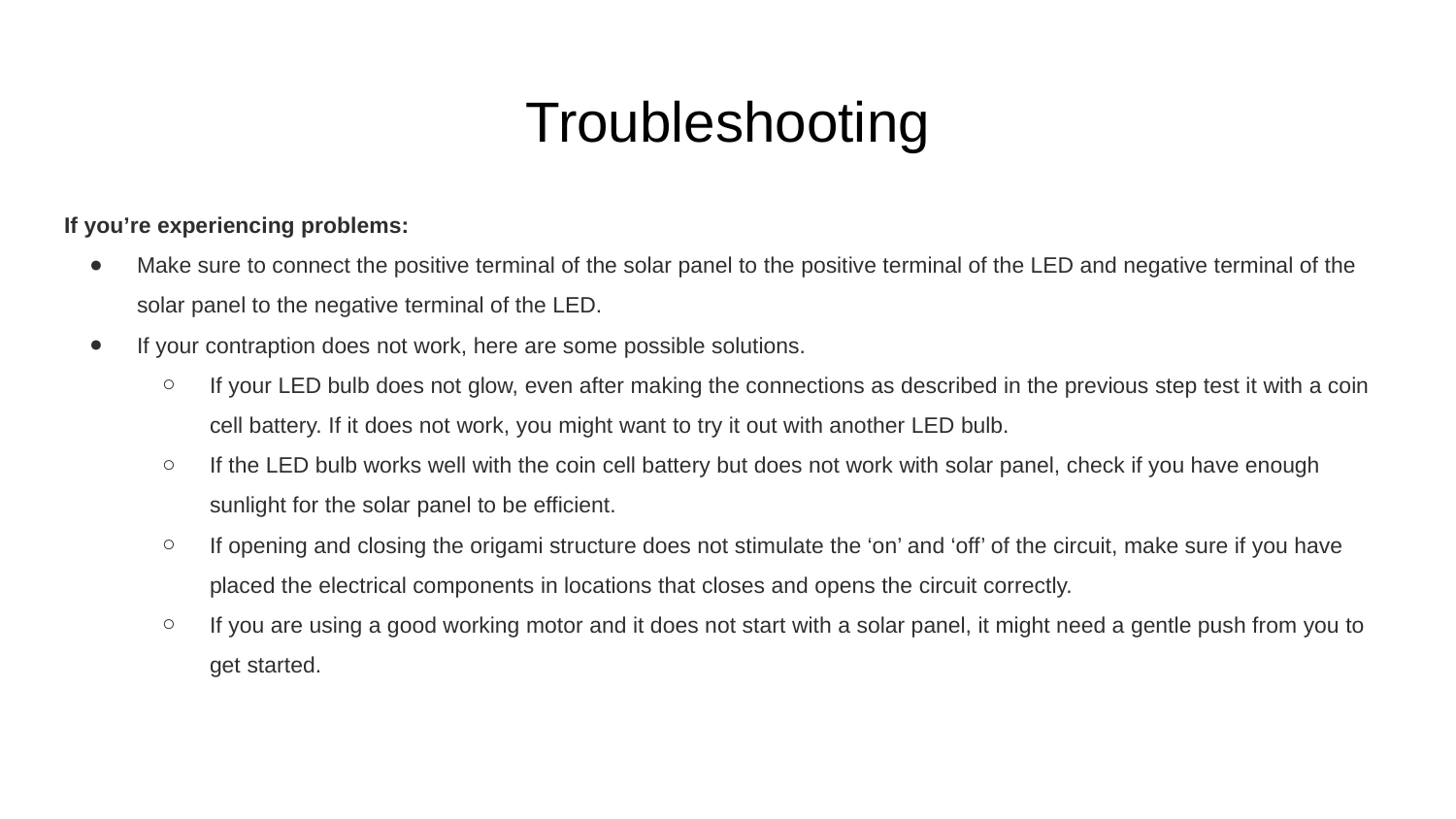

# Troubleshooting
If you’re experiencing problems:
Make sure to connect the positive terminal of the solar panel to the positive terminal of the LED and negative terminal of the solar panel to the negative terminal of the LED.
If your contraption does not work, here are some possible solutions.
If your LED bulb does not glow, even after making the connections as described in the previous step test it with a coin cell battery. If it does not work, you might want to try it out with another LED bulb.
If the LED bulb works well with the coin cell battery but does not work with solar panel, check if you have enough sunlight for the solar panel to be efficient.
If opening and closing the origami structure does not stimulate the ‘on’ and ‘off’ of the circuit, make sure if you have placed the electrical components in locations that closes and opens the circuit correctly.
If you are using a good working motor and it does not start with a solar panel, it might need a gentle push from you to get started.